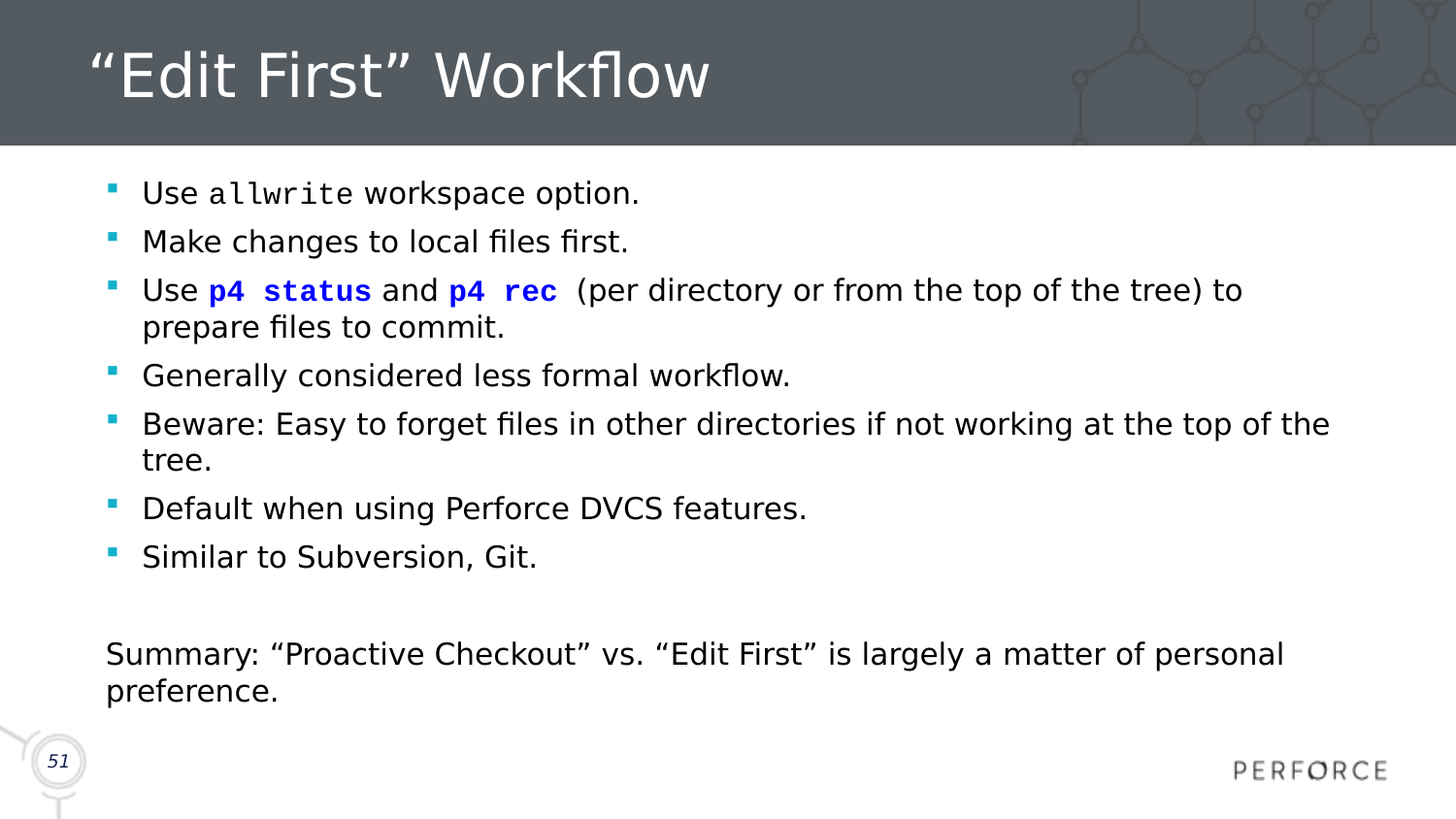

# “Edit First” Workflow
Use allwrite workspace option.
Make changes to local files first.
Use p4 status and p4 rec (per directory or from the top of the tree) to prepare files to commit.
Generally considered less formal workflow.
Beware: Easy to forget files in other directories if not working at the top of the tree.
Default when using Perforce DVCS features.
Similar to Subversion, Git.

Summary: “Proactive Checkout” vs. “Edit First” is largely a matter of personal preference.